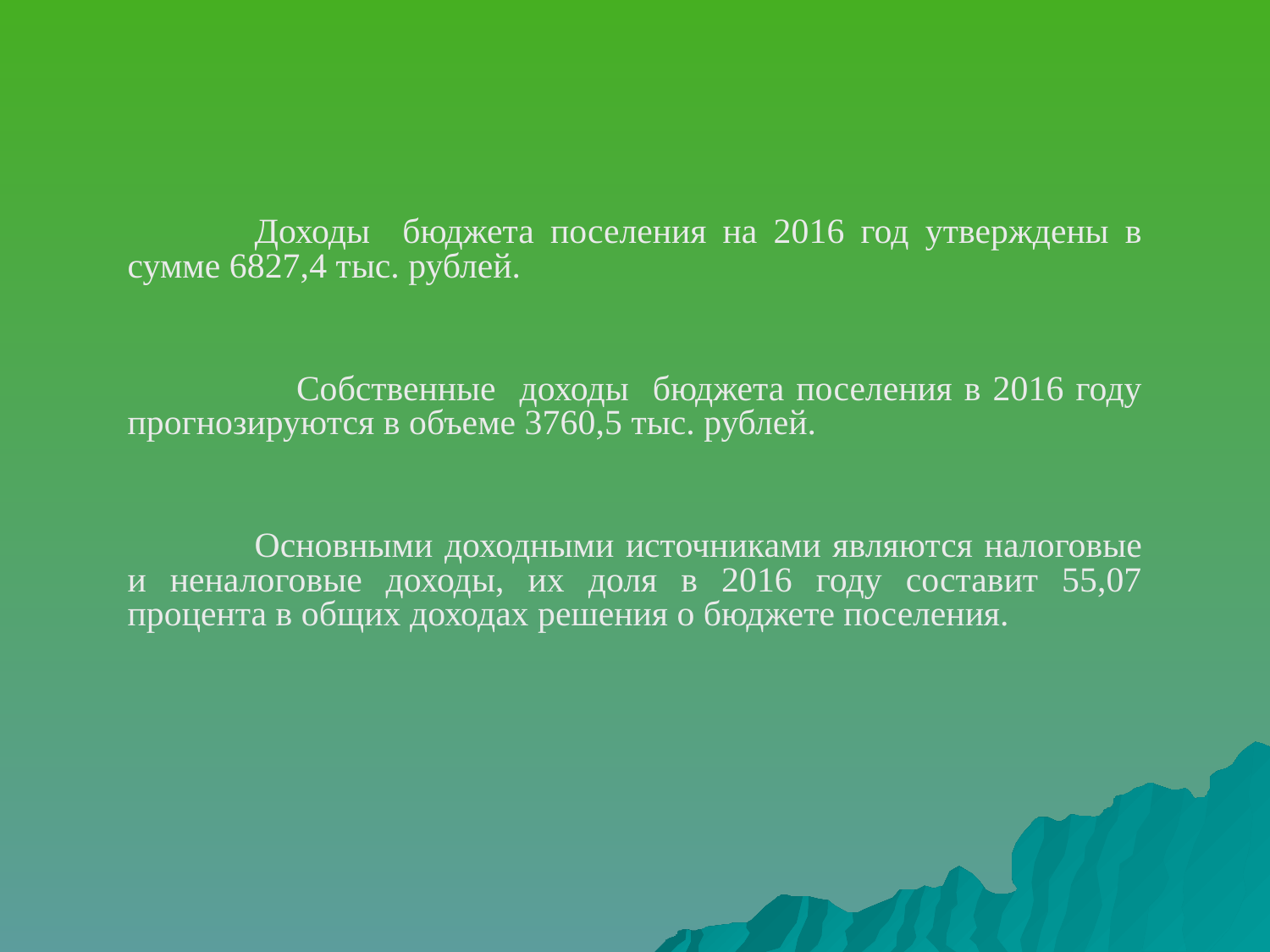

Доходы  бюджета поселения на 2016 год утверждены в сумме 6827,4 тыс. рублей.

              Собственные  доходы  бюджета поселения в 2016 году прогнозируются в объеме 3760,5 тыс. рублей.

	Основными доходными источниками являются налоговые и неналоговые доходы, их доля в 2016 году составит 55,07 процента в общих доходах решения о бюджете поселения.